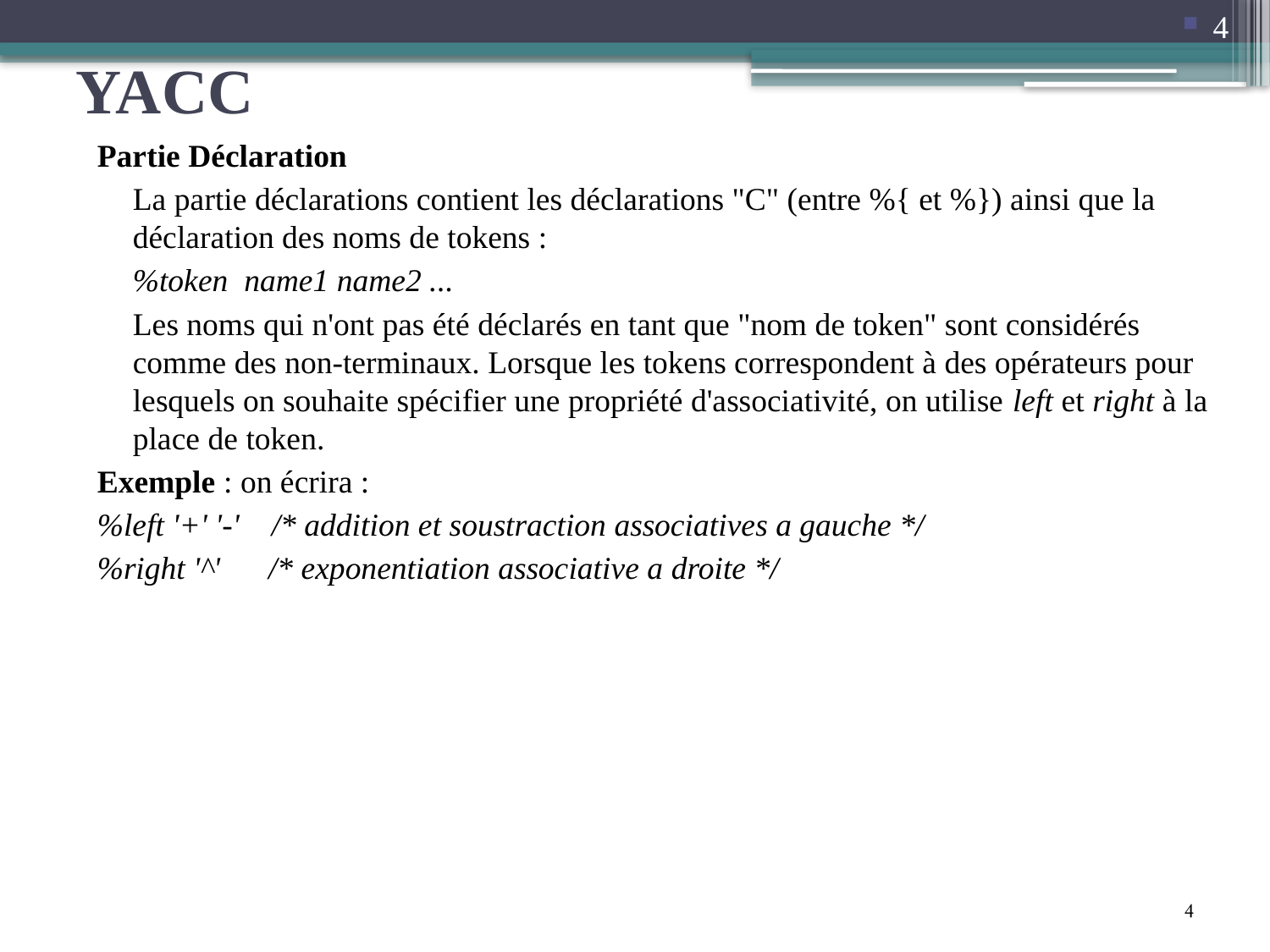

4
# YACC
Partie Déclaration
	La partie déclarations contient les déclarations "C" (entre %{ et %}) ainsi que la déclaration des noms de tokens :
	%token  name1 name2 ...
	Les noms qui n'ont pas été déclarés en tant que "nom de token" sont considérés comme des non-terminaux. Lorsque les tokens correspondent à des opérateurs pour lesquels on souhaite spécifier une propriété d'associativité, on utilise left et right à la place de token.
Exemple : on écrira :
%left '+' '-'    /* addition et soustraction associatives a gauche */
%right '^'      /* exponentiation associative a droite */
4